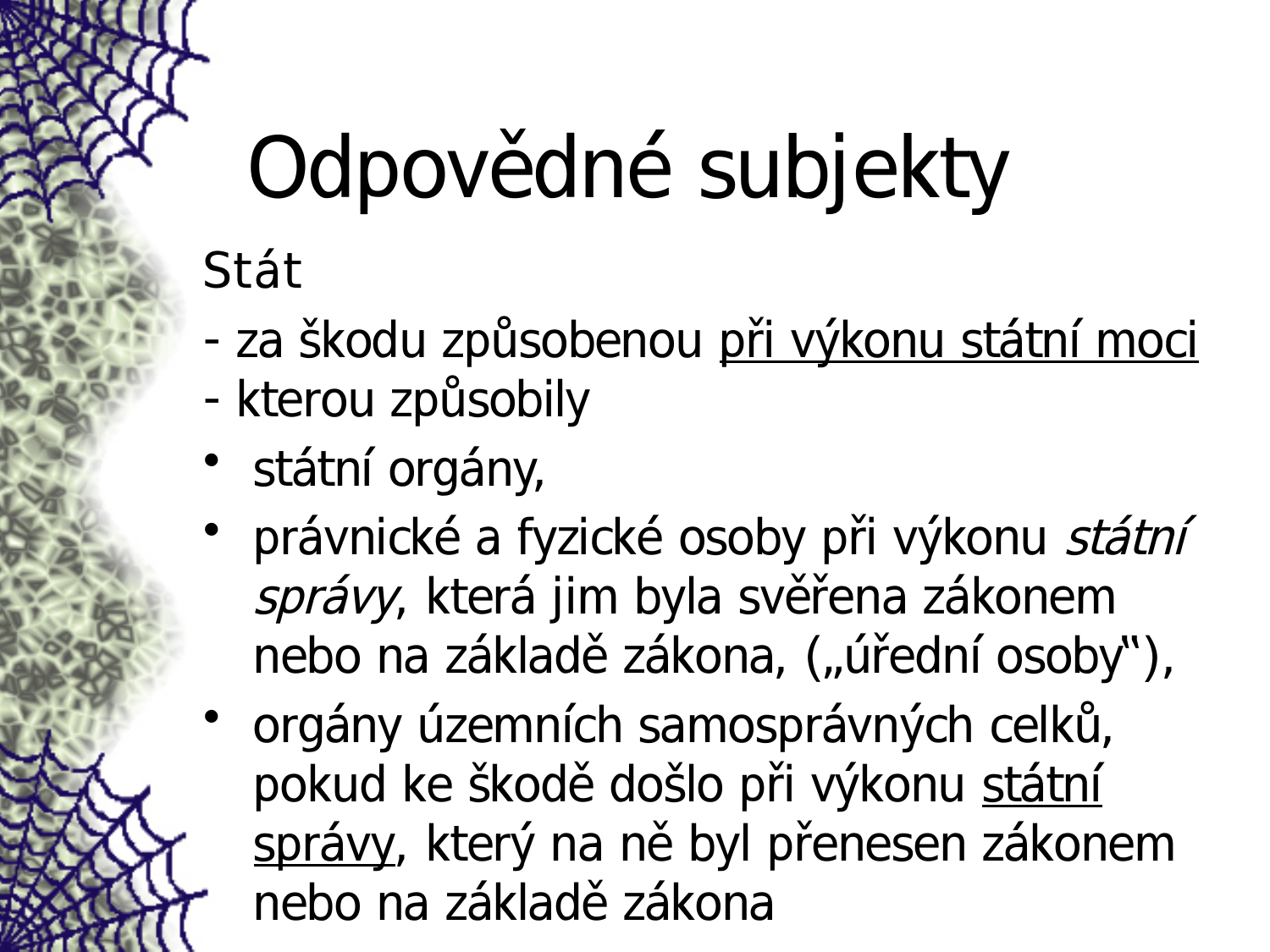

# Odpovědné subjekty
Stát
- za škodu způsobenou při výkonu státní moci
- kterou způsobily
státní orgány,
právnické a fyzické osoby při výkonu státní správy, která jim byla svěřena zákonem nebo na základě zákona, („úřední osoby“),
orgány územních samosprávných celků, pokud ke škodě došlo při výkonu státní správy, který na ně byl přenesen zákonem nebo na základě zákona